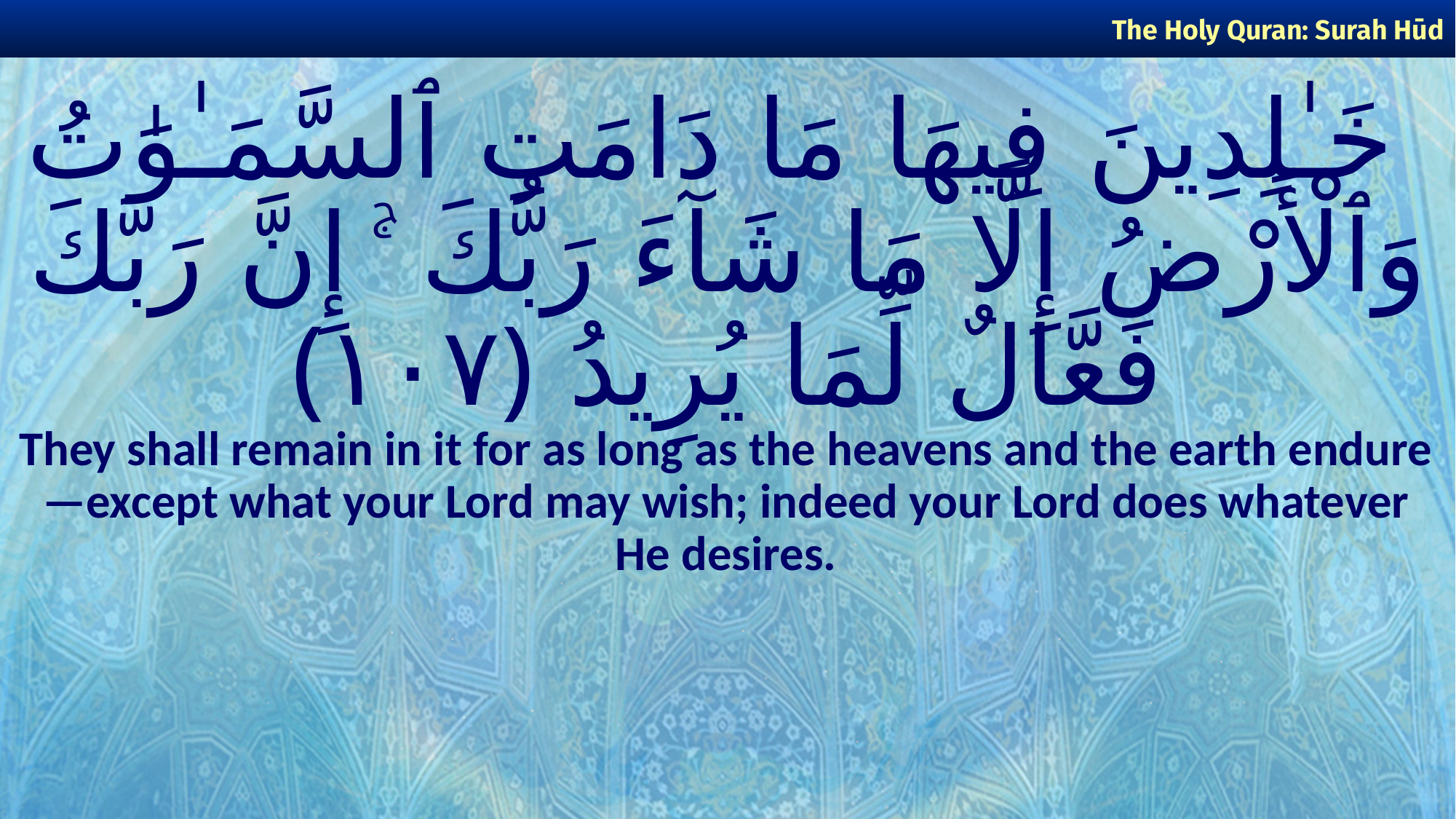

The Holy Quran: Surah Hūd
# خَـٰلِدِينَ فِيهَا مَا دَامَتِ ٱلسَّمَـٰوَٰتُ وَٱلْأَرْضُ إِلَّا مَا شَآءَ رَبُّكَ ۚ إِنَّ رَبَّكَ فَعَّالٌ لِّمَا يُرِيدُ ﴿١٠٧﴾
They shall remain in it for as long as the heavens and the earth endure —except what your Lord may wish; indeed your Lord does whatever He desires.